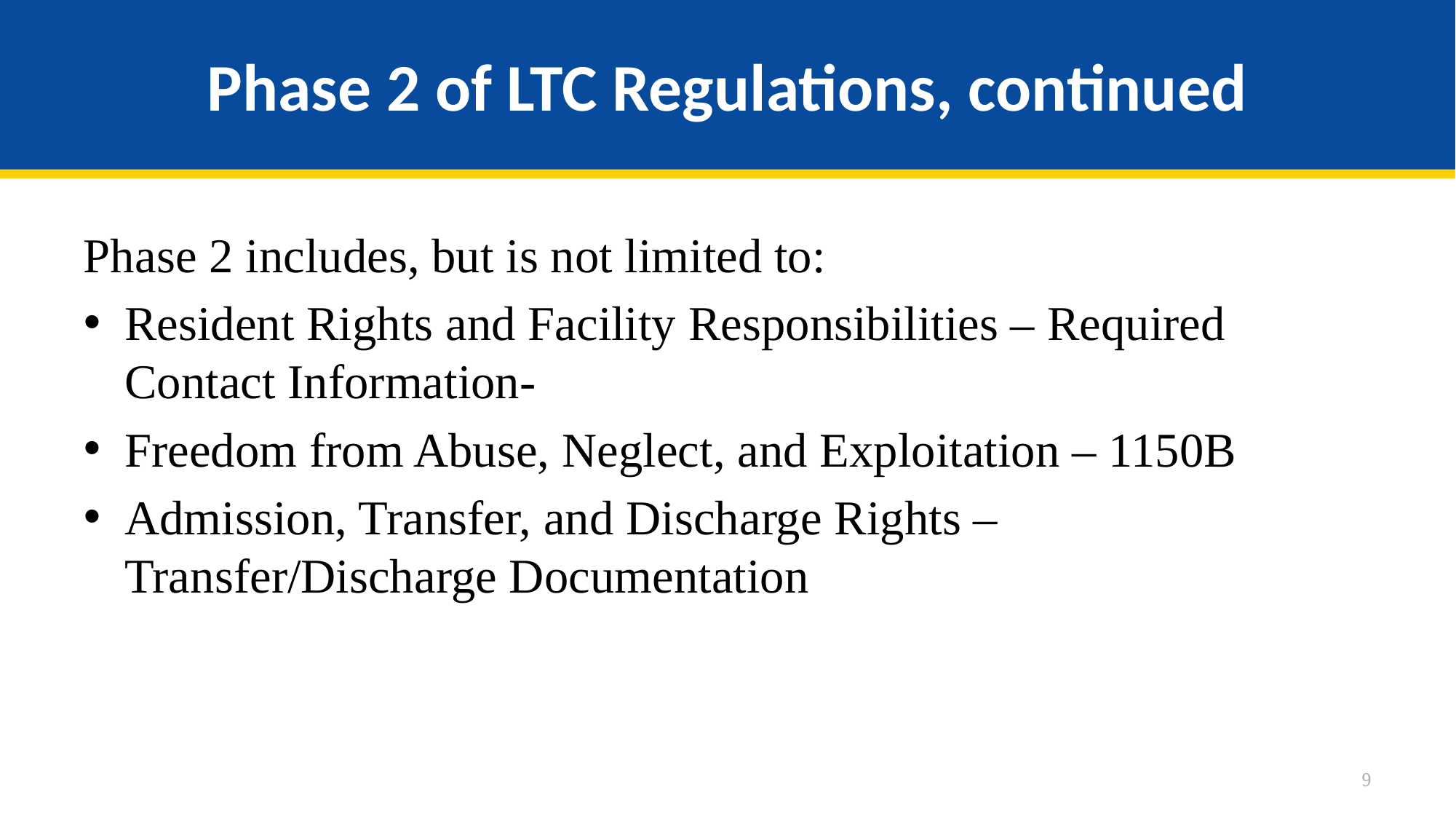

# Phase 2 of LTC Regulations, continued
Phase 2 includes, but is not limited to:
Resident Rights and Facility Responsibilities – Required Contact Information-
Freedom from Abuse, Neglect, and Exploitation – 1150B
Admission, Transfer, and Discharge Rights – Transfer/Discharge Documentation
9